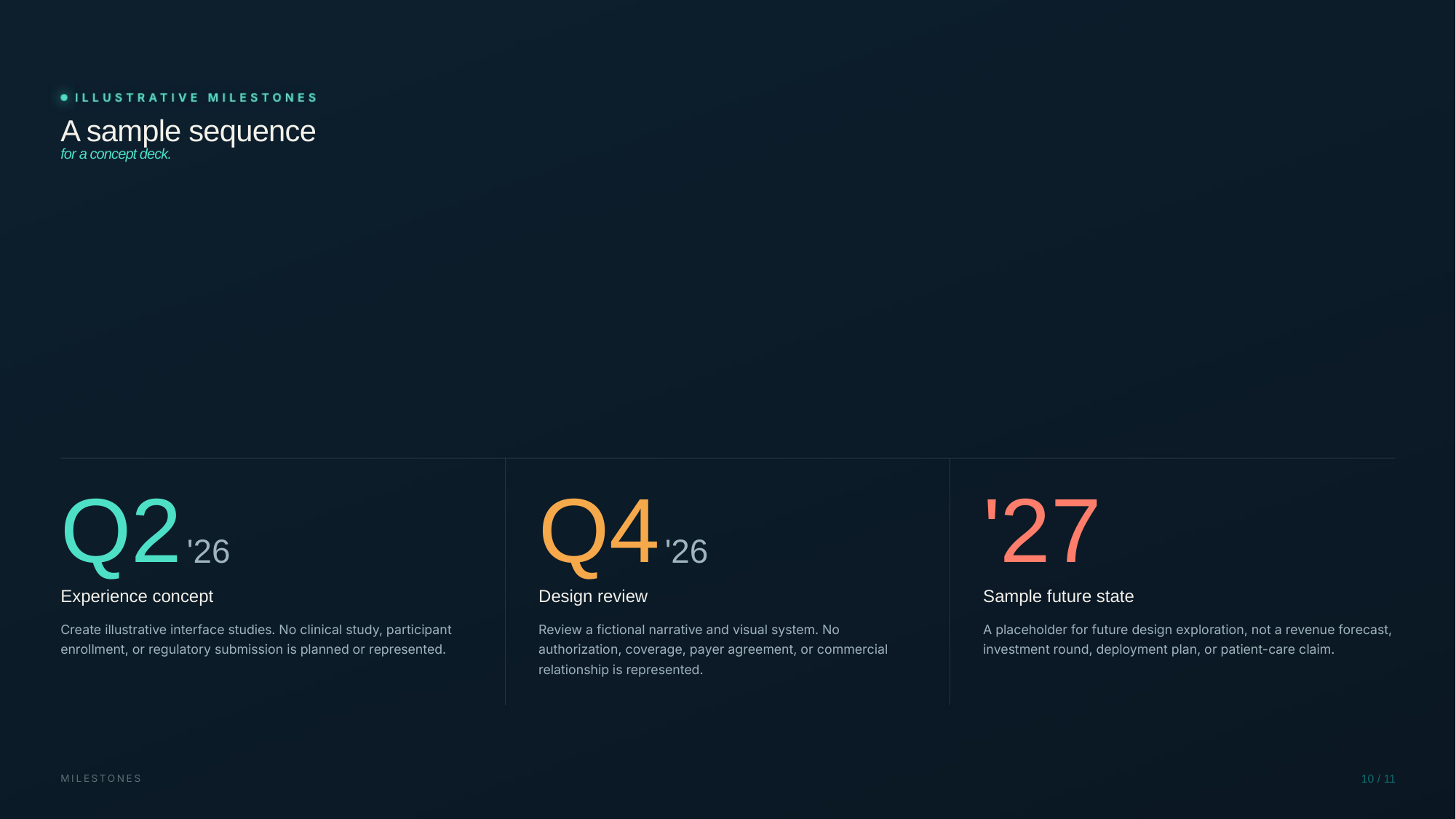

A sample sequence
for a concept deck.
Q2
Q4
'27
'26
'26
Experience concept
Design review
Sample future state
Create illustrative interface studies. No clinical study, participant
Review a fictional narrative and visual system. No
A placeholder for future design exploration, not a revenue forecast,
enrollment, or regulatory submission is planned or represented.
authorization, coverage, payer agreement, or commercial
investment round, deployment plan, or patient-care claim.
relationship is represented.
10 / 11
MILESTONES